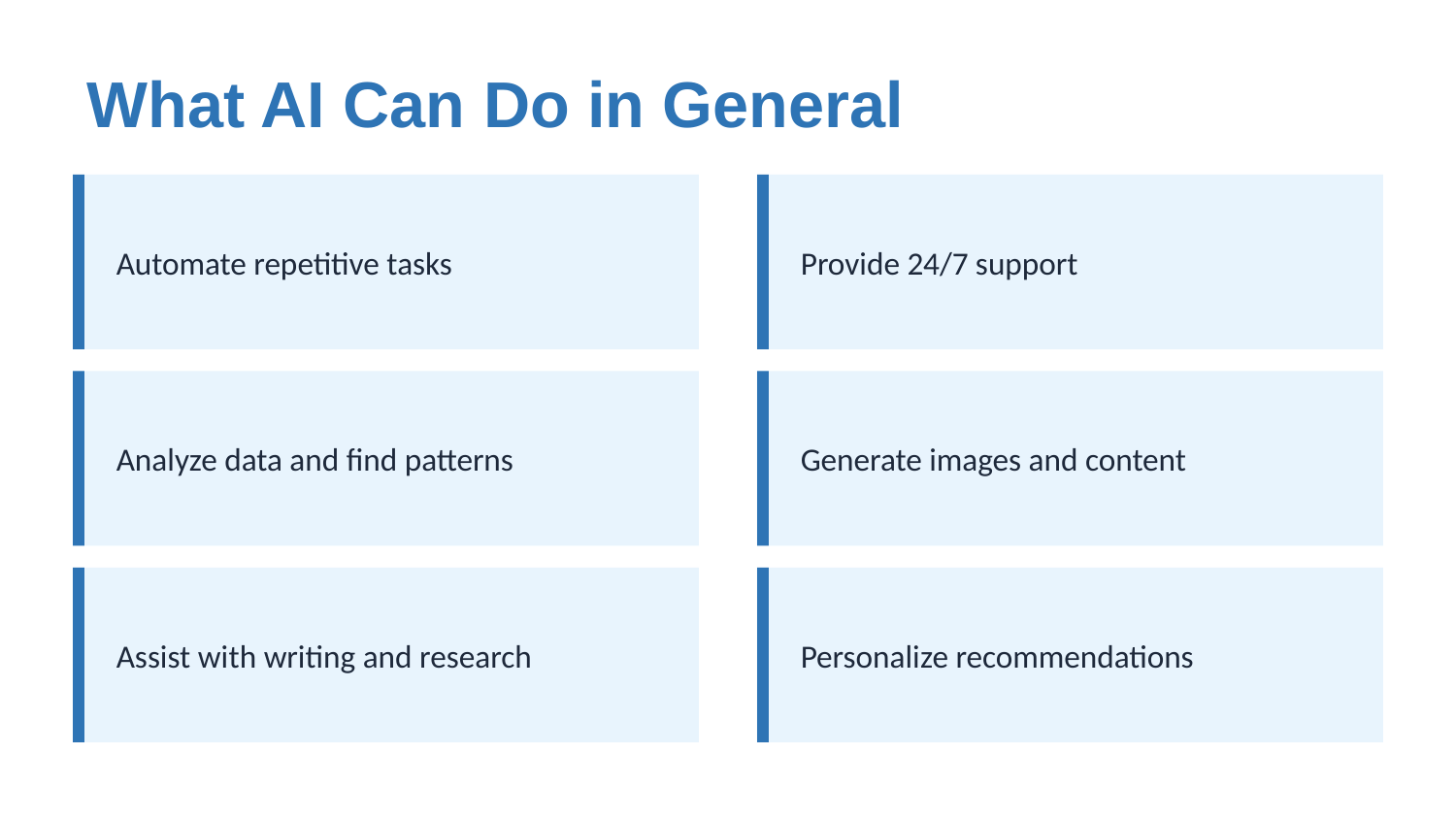

What AI Can Do in General

Automate repetitive tasks
Provide 24/7 support

Analyze data and find patterns
Generate images and content

Assist with writing and research
Personalize recommendations